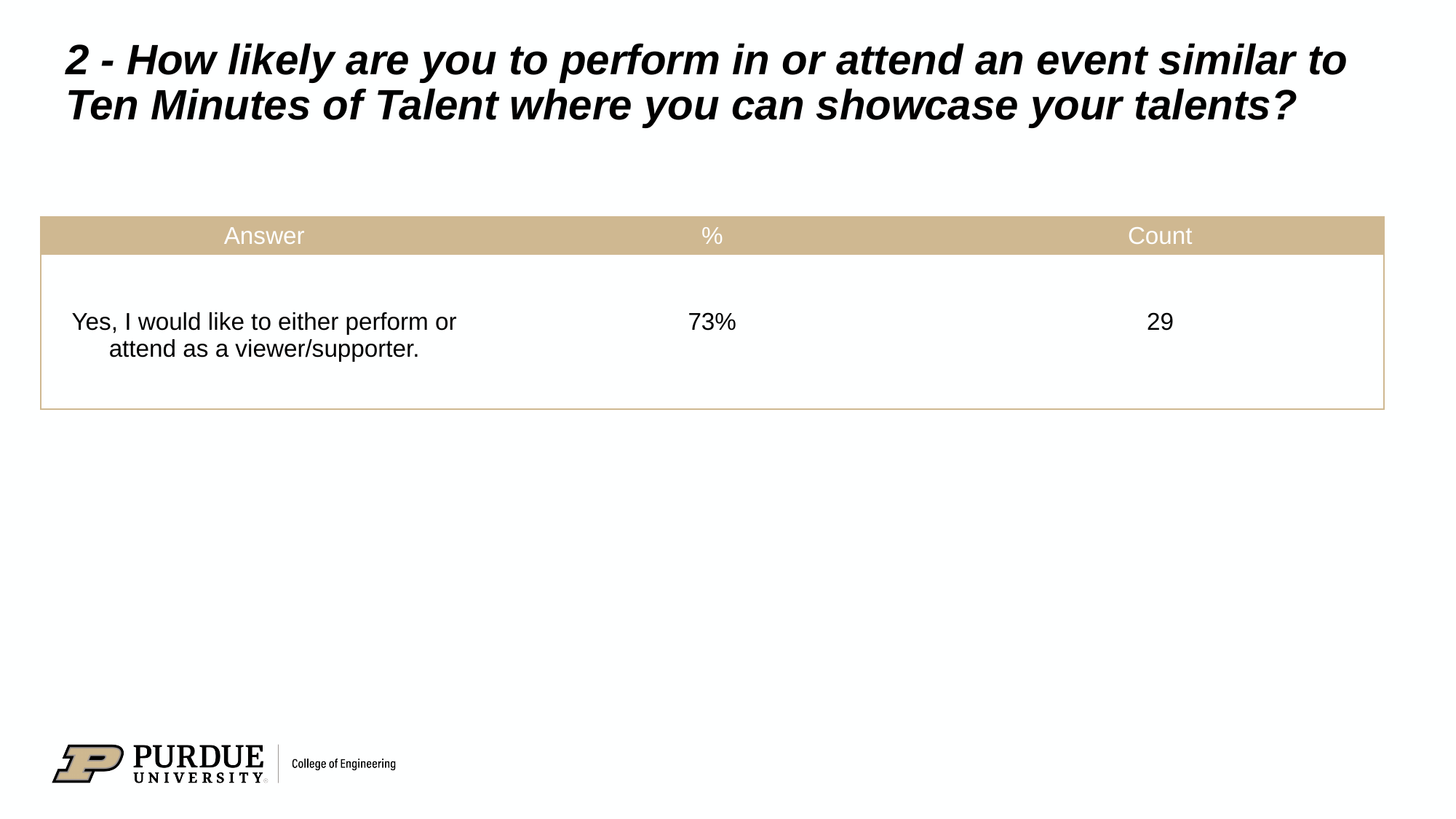

# 2 - How likely are you to perform in or attend an event similar to Ten Minutes of Talent where you can showcase your talents?

| Answer | % | Count |
| --- | --- | --- |
|  |  |  |
| Yes, I would like to either perform or attend as a viewer/supporter. | 73% | 29 |
|  |  |  |